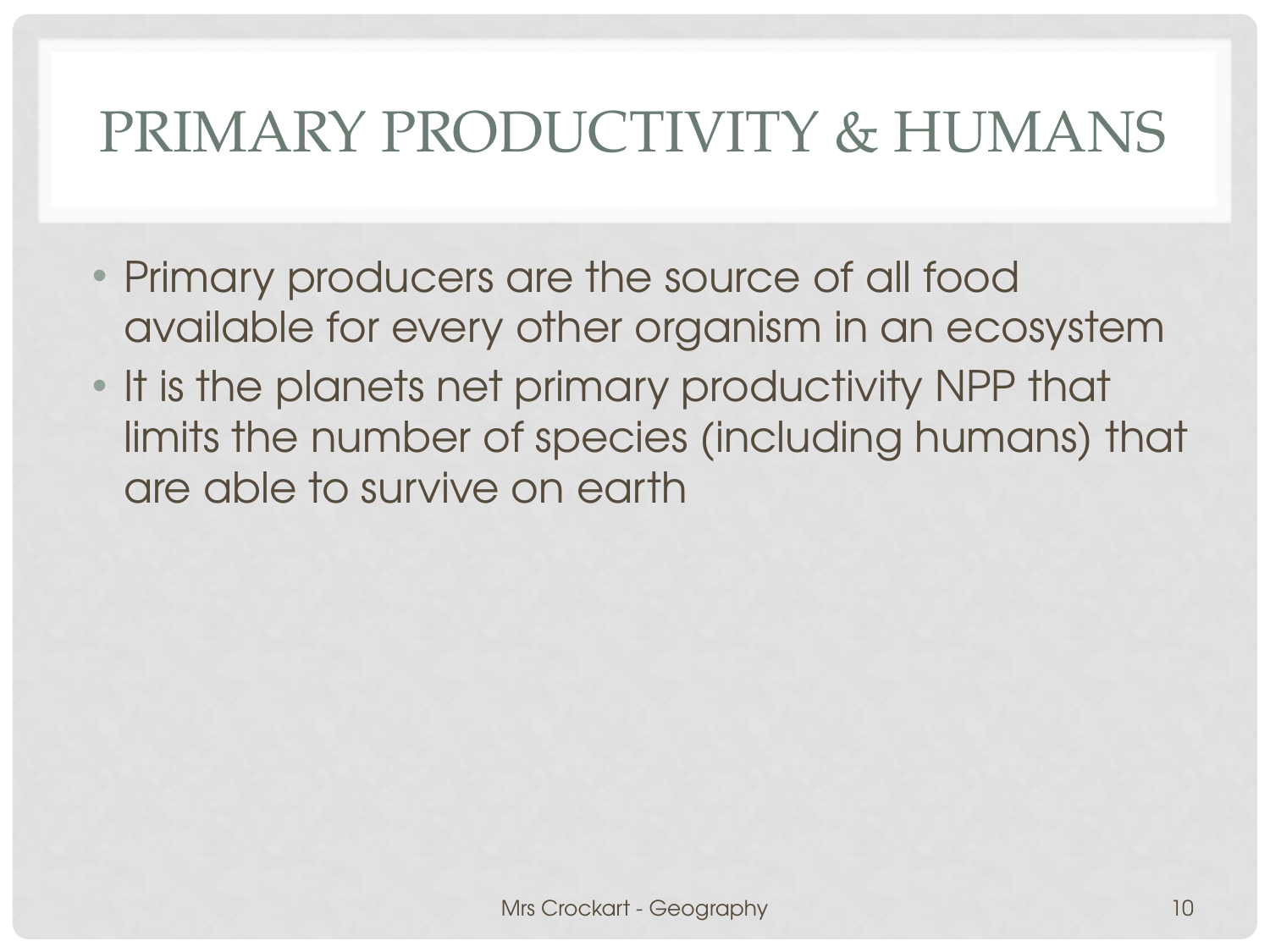

# Primary Productivity & Humans
Primary producers are the source of all food available for every other organism in an ecosystem
It is the planets net primary productivity NPP that limits the number of species (including humans) that are able to survive on earth
Mrs Crockart - Geography
10